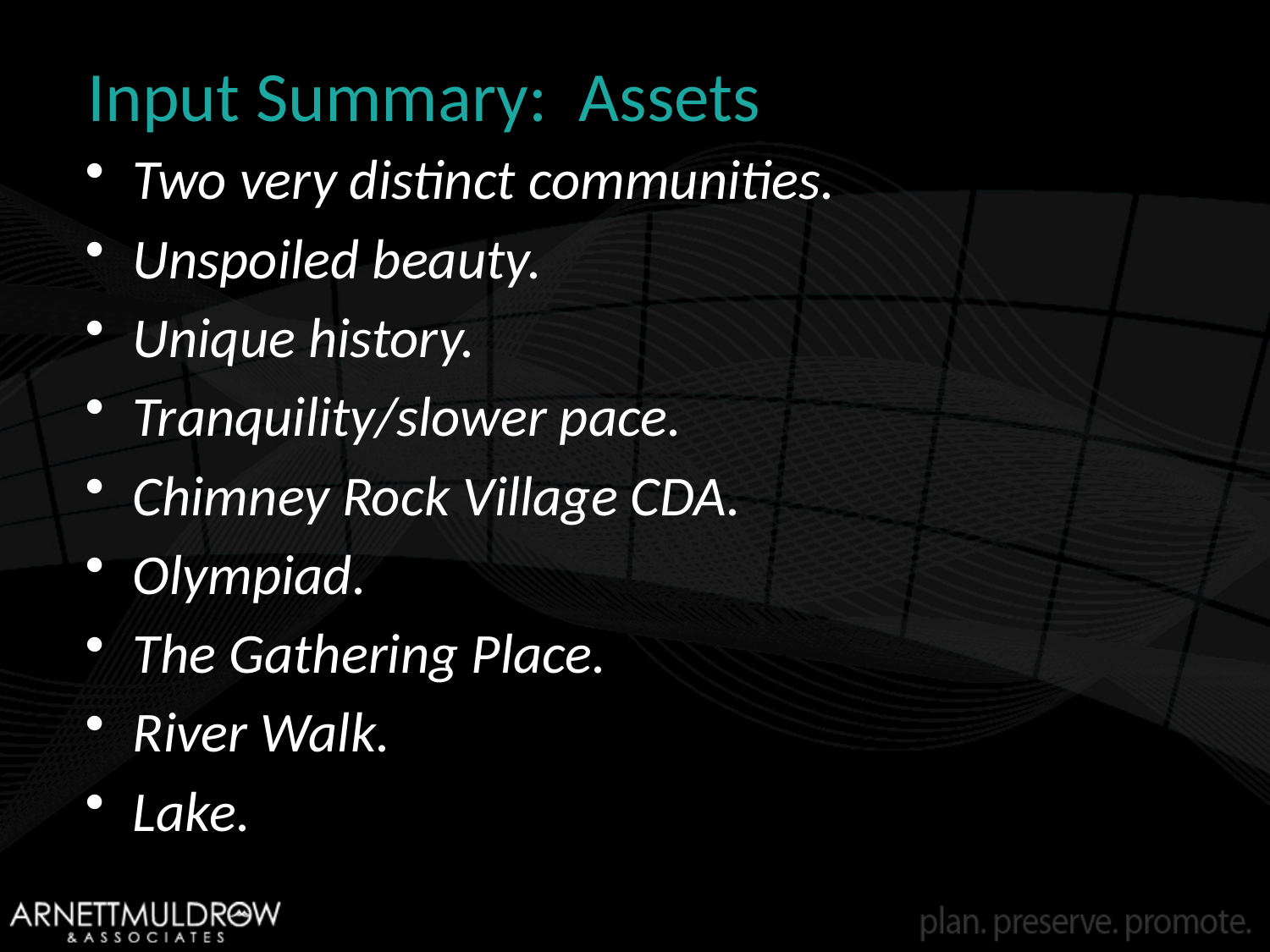

# Input Summary:  Assets
Two very distinct communities.
Unspoiled beauty.
Unique history.
Tranquility/slower pace.
Chimney Rock Village CDA.
Olympiad.
The Gathering Place.
River Walk.
Lake.